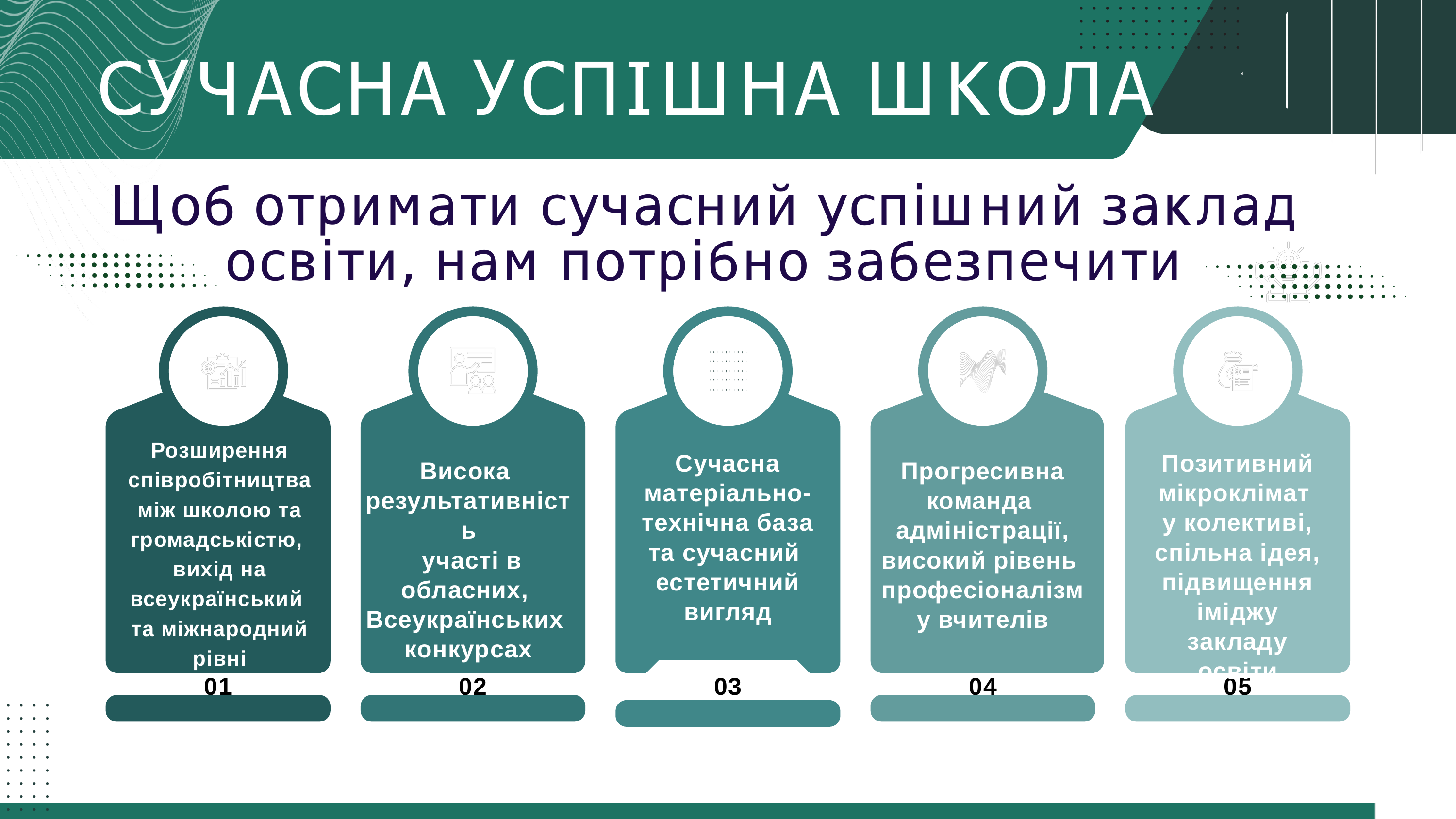

СУЧАСНА УСПІШНА ШКОЛА
Щоб отримати сучасний успішний заклад освіти, нам потрібно забезпечити

Розширення співробітництва
між школою та громадськістю,
вихід на всеукраїнський
та міжнародний рівні
Сучасна матеріально-
технічна база та сучасний
естетичний вигляд
Позитивний мікроклімат
у колективі, спільна ідея, підвищення іміджу закладу освіти
Висока
результативність
 участі в обласних,
Всеукраїнських
конкурсах
Прогресивна команда
адміністрації, високий рівень
професіоналізму вчителів

01
02
03
04
05